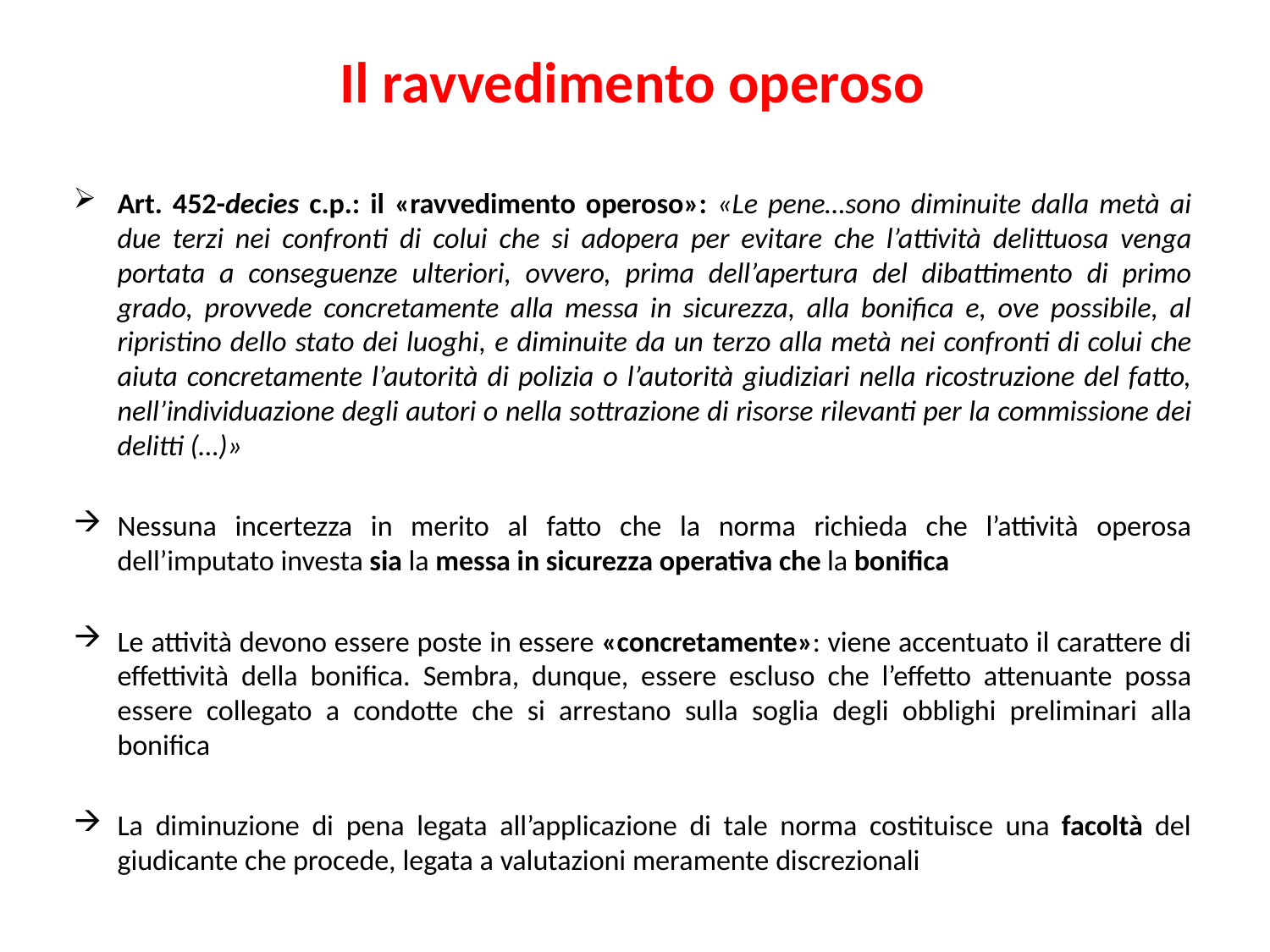

Il ravvedimento operoso

Art. 452-decies c.p.: il «ravvedimento operoso»: «Le pene…sono diminuite dalla metà ai due terzi nei confronti di colui che si adopera per evitare che l’attività delittuosa venga portata a conseguenze ulteriori, ovvero, prima dell’apertura del dibattimento di primo grado, provvede concretamente alla messa in sicurezza, alla bonifica e, ove possibile, al ripristino dello stato dei luoghi, e diminuite da un terzo alla metà nei confronti di colui che aiuta concretamente l’autorità di polizia o l’autorità giudiziari nella ricostruzione del fatto, nell’individuazione degli autori o nella sottrazione di risorse rilevanti per la commissione dei delitti (…)»

Nessuna incertezza in merito al fatto che la norma richieda che l’attività operosa dell’imputato investa sia la messa in sicurezza operativa che la bonifica

Le attività devono essere poste in essere «concretamente»: viene accentuato il carattere di effettività della bonifica. Sembra, dunque, essere escluso che l’effetto attenuante possa essere collegato a condotte che si arrestano sulla soglia degli obblighi preliminari alla bonifica

La diminuzione di pena legata all’applicazione di tale norma costituisce una facoltà del giudicante che procede, legata a valutazioni meramente discrezionali